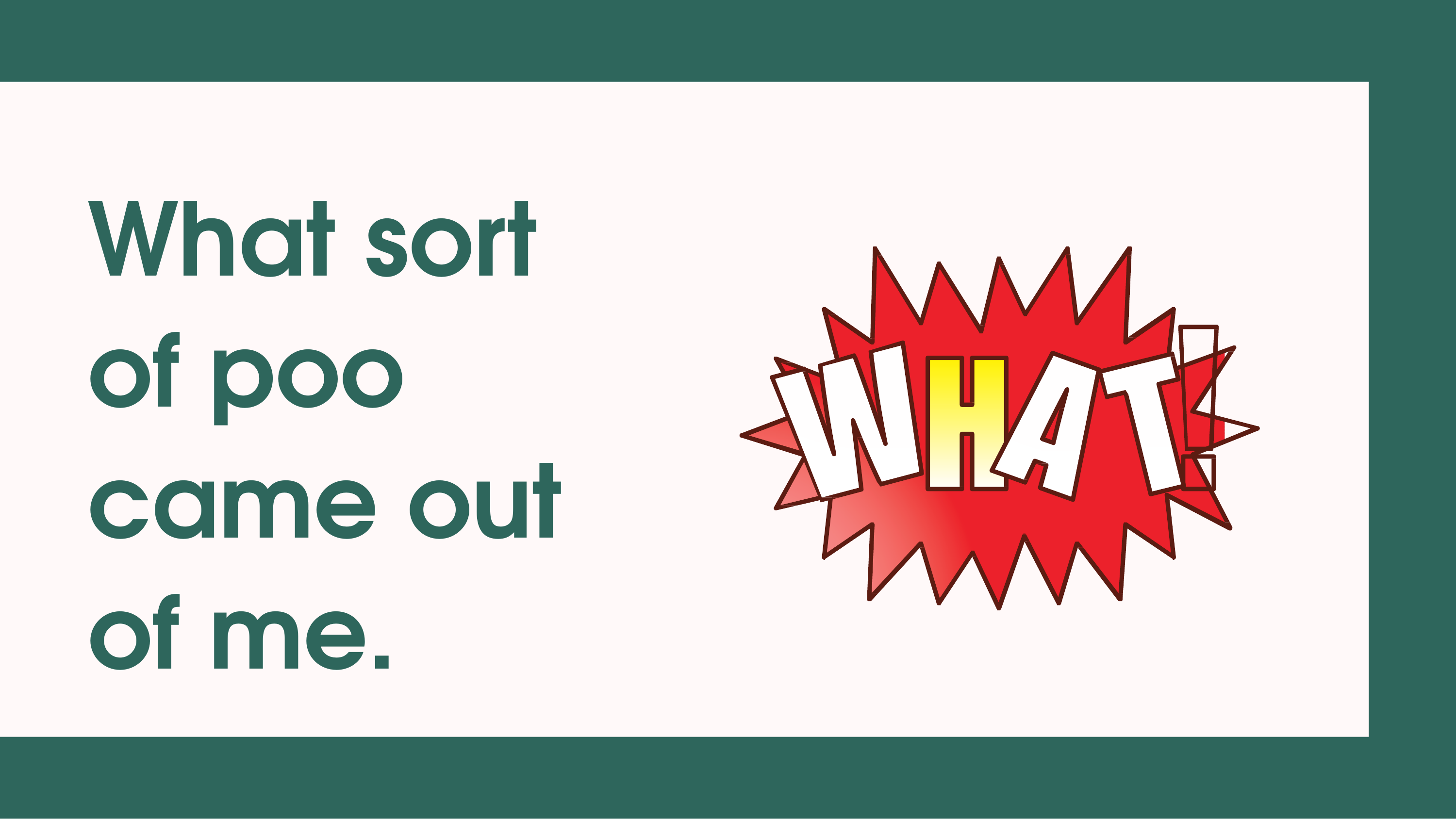

# What sort  of poo came out of me.